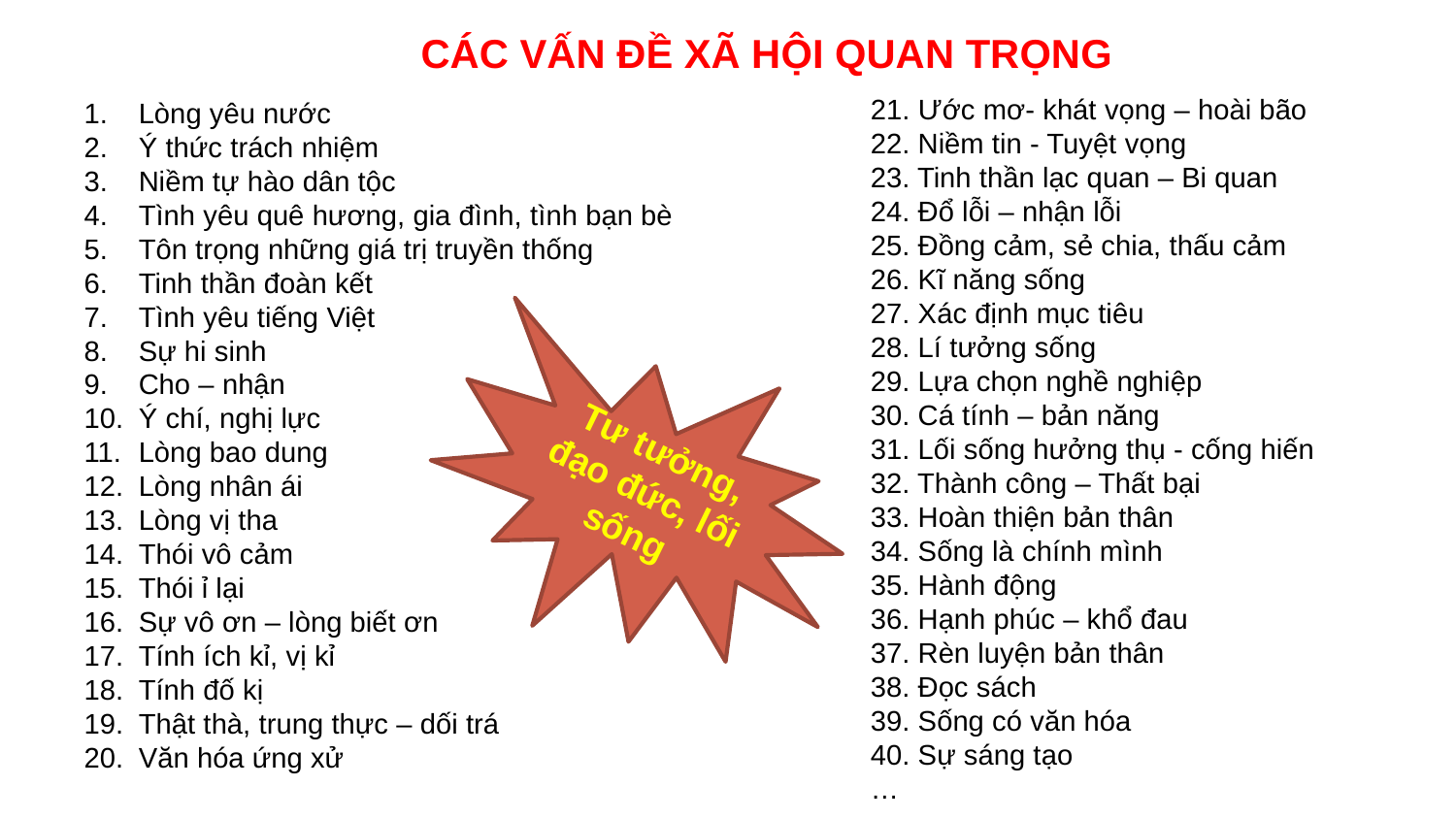

CÁC VẤN ĐỀ XÃ HỘI QUAN TRỌNG
21. Ước mơ- khát vọng – hoài bão
22. Niềm tin - Tuyệt vọng
23. Tinh thần lạc quan – Bi quan
24. Đổ lỗi – nhận lỗi
25. Đồng cảm, sẻ chia, thấu cảm
26. Kĩ năng sống
27. Xác định mục tiêu
28. Lí tưởng sống
29. Lựa chọn nghề nghiệp
30. Cá tính – bản năng
31. Lối sống hưởng thụ - cống hiến
32. Thành công – Thất bại
33. Hoàn thiện bản thân
34. Sống là chính mình
35. Hành động
36. Hạnh phúc – khổ đau
37. Rèn luyện bản thân
38. Đọc sách
39. Sống có văn hóa
40. Sự sáng tạo
…

Lòng yêu nước
Ý thức trách nhiệm
Niềm tự hào dân tộc
Tình yêu quê hương, gia đình, tình bạn bè
Tôn trọng những giá trị truyền thống
Tinh thần đoàn kết
Tình yêu tiếng Việt
Sự hi sinh
Cho – nhận
Ý chí, nghị lực
Lòng bao dung
Lòng nhân ái
Lòng vị tha
Thói vô cảm
Thói ỉ lại
Sự vô ơn – lòng biết ơn
Tính ích kỉ, vị kỉ
Tính đố kị
Thật thà, trung thực – dối trá
Văn hóa ứng xử
Tư tưởng, đạo đức, lối sống